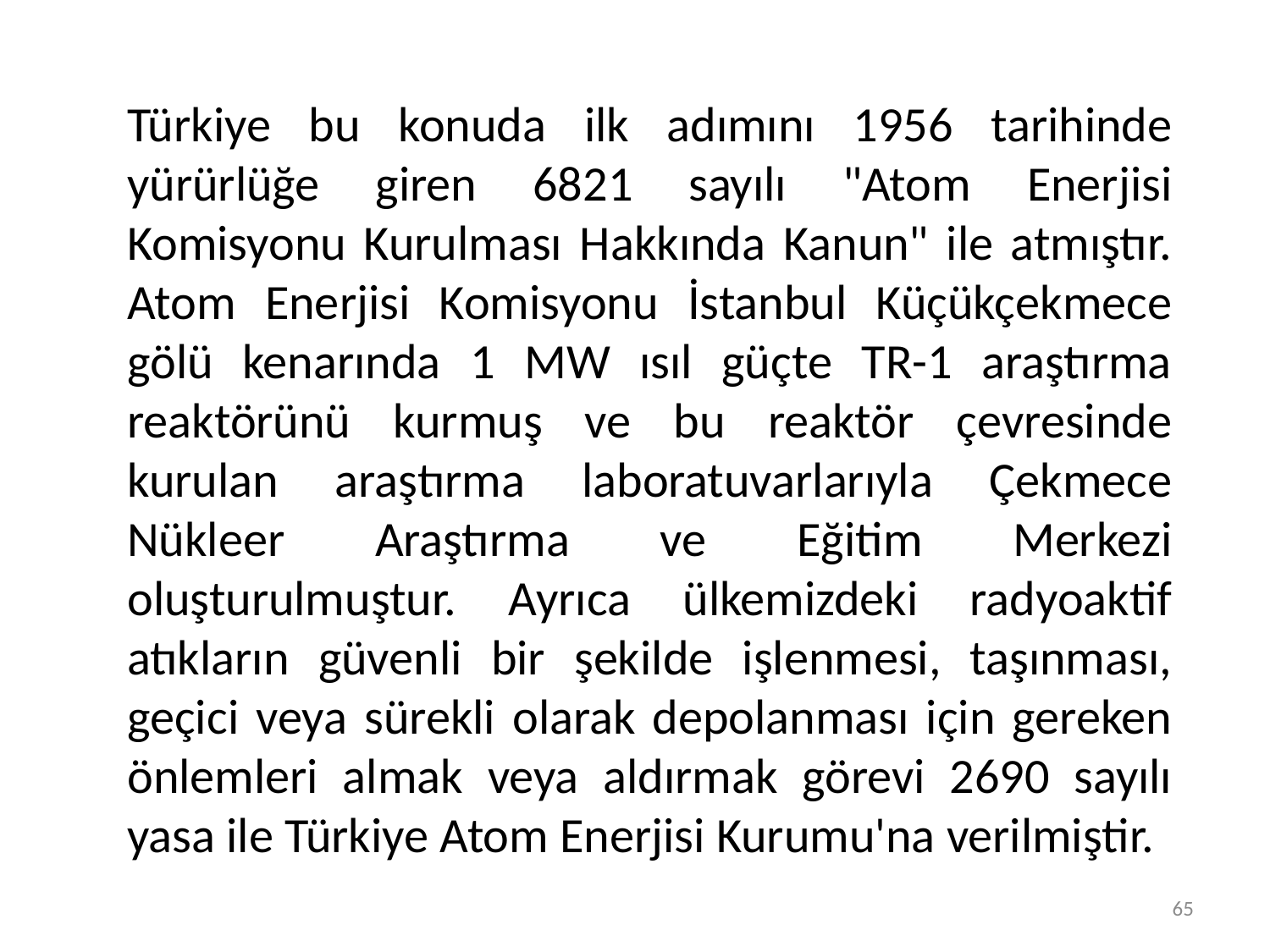

Türkiye bu konuda ilk adımını 1956 tarihinde yürürlüğe giren 6821 sayılı "Atom Enerjisi Komisyonu Kurulması Hakkında Kanun" ile atmıştır. Atom Enerjisi Komisyonu İstanbul Küçükçekmece gölü kenarında 1 MW ısıl güçte TR-1 araştırma reaktörünü kurmuş ve bu reaktör çevresinde kurulan araştırma laboratuvarlarıyla Çekmece Nükleer Araştırma ve Eğitim Merkezi oluşturulmuştur. Ayrıca ülkemizdeki radyoaktif atıkların güvenli bir şekilde işlenmesi, taşınması, geçici veya sürekli olarak depolanması için gereken önlemleri almak veya aldırmak görevi 2690 sayılı yasa ile Türkiye Atom Enerjisi Kurumu'na verilmiştir.
65